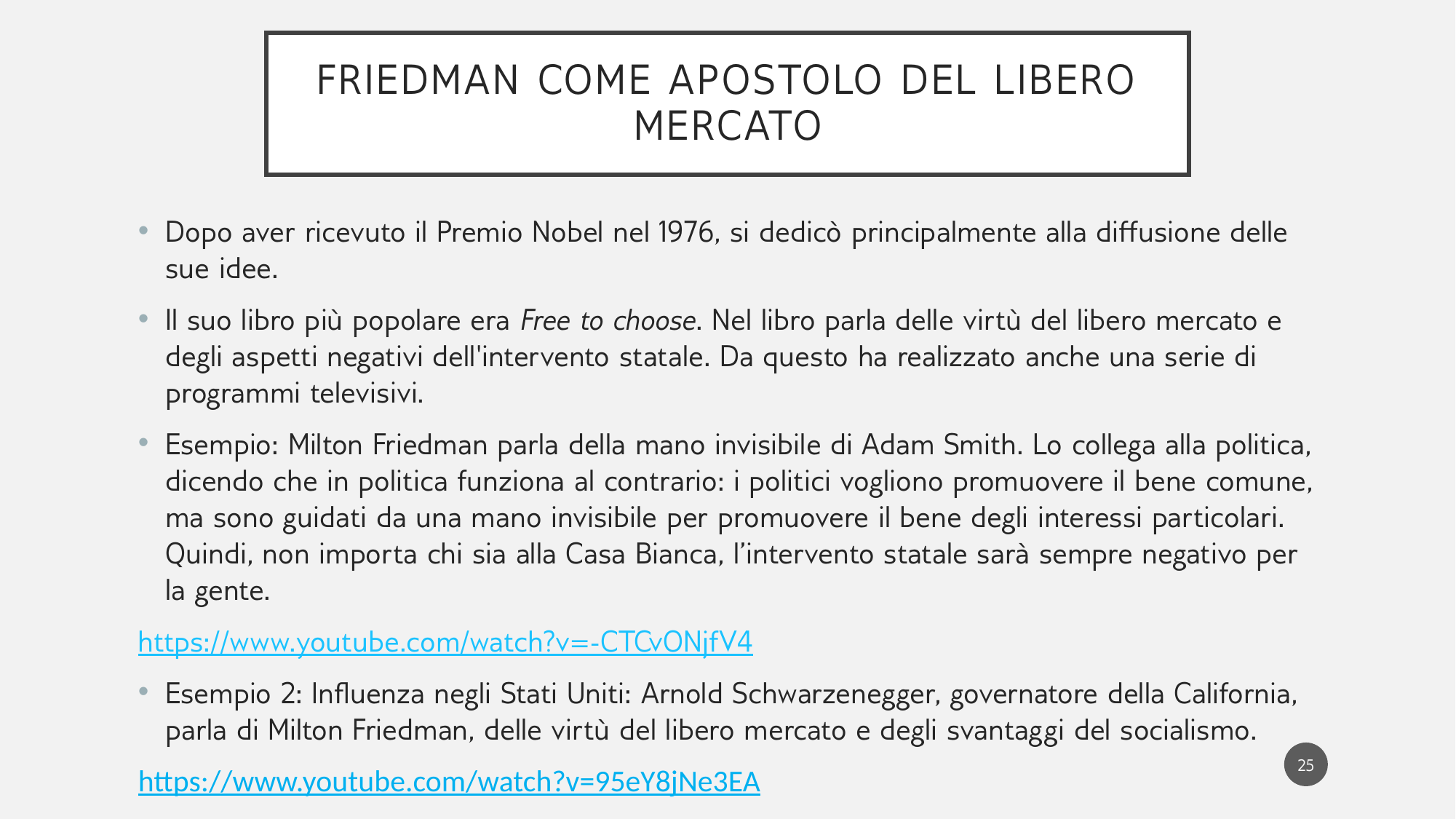

# Friedman come apostolo del libero mercato
Dopo aver ricevuto il Premio Nobel nel 1976, si dedicò principalmente alla diffusione delle sue idee.
Il suo libro più popolare era Free to choose. Nel libro parla delle virtù del libero mercato e degli aspetti negativi dell'intervento statale. Da questo ha realizzato anche una serie di programmi televisivi.
Esempio: Milton Friedman parla della mano invisibile di Adam Smith. Lo collega alla politica, dicendo che in politica funziona al contrario: i politici vogliono promuovere il bene comune, ma sono guidati da una mano invisibile per promuovere il bene degli interessi particolari. Quindi, non importa chi sia alla Casa Bianca, l’intervento statale sarà sempre negativo per la gente.
https://www.youtube.com/watch?v=-CTCvONjfV4
Esempio 2: Influenza negli Stati Uniti: Arnold Schwarzenegger, governatore della California, parla di Milton Friedman, delle virtù del libero mercato e degli svantaggi del socialismo.
https://www.youtube.com/watch?v=95eY8jNe3EA

25